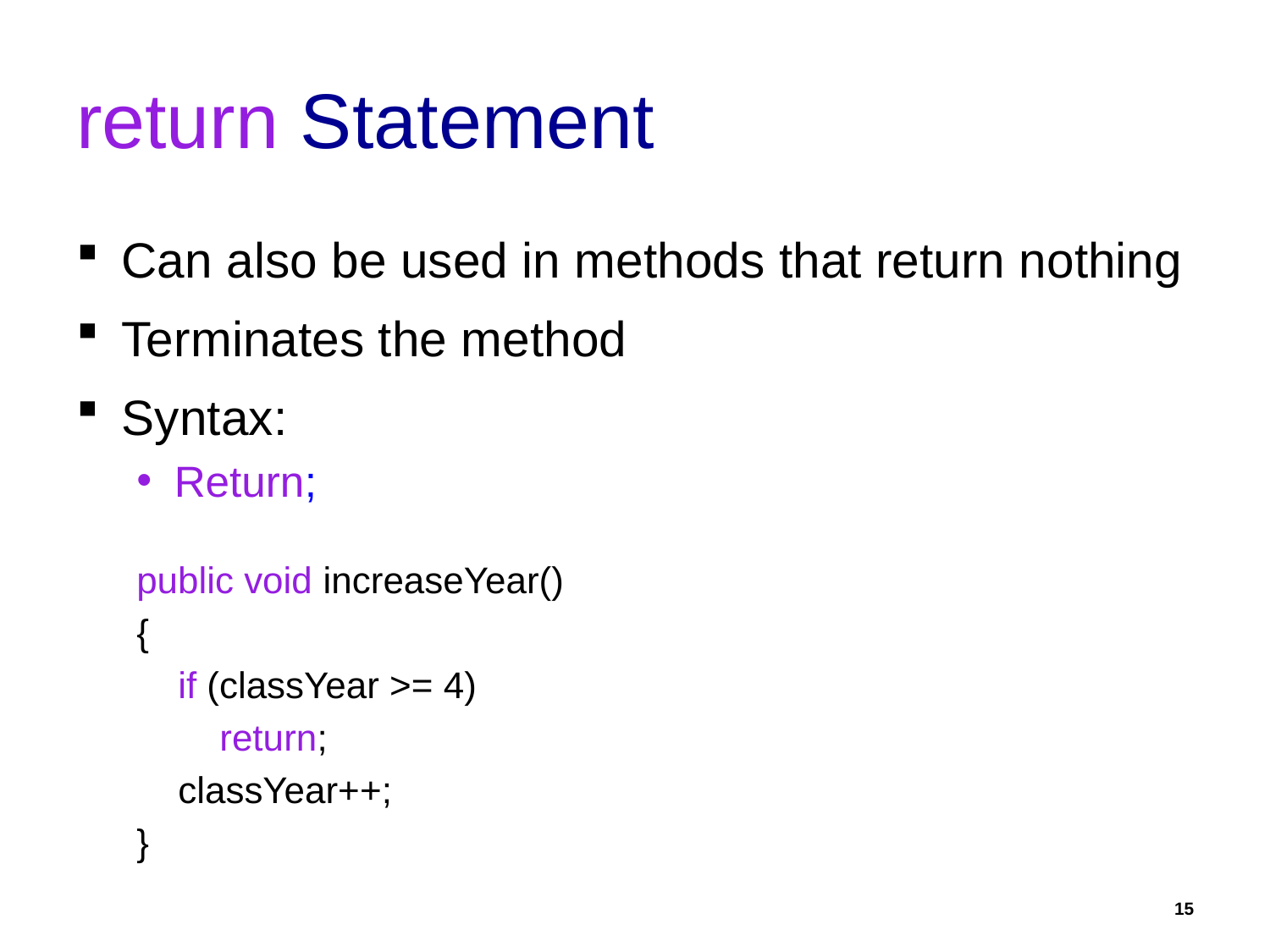

# return Statement
Can also be used in methods that return nothing
Terminates the method
Syntax:
Return;

public void increaseYear()
{
    if (classYear >= 4)
        return;
    classYear++;
}
15